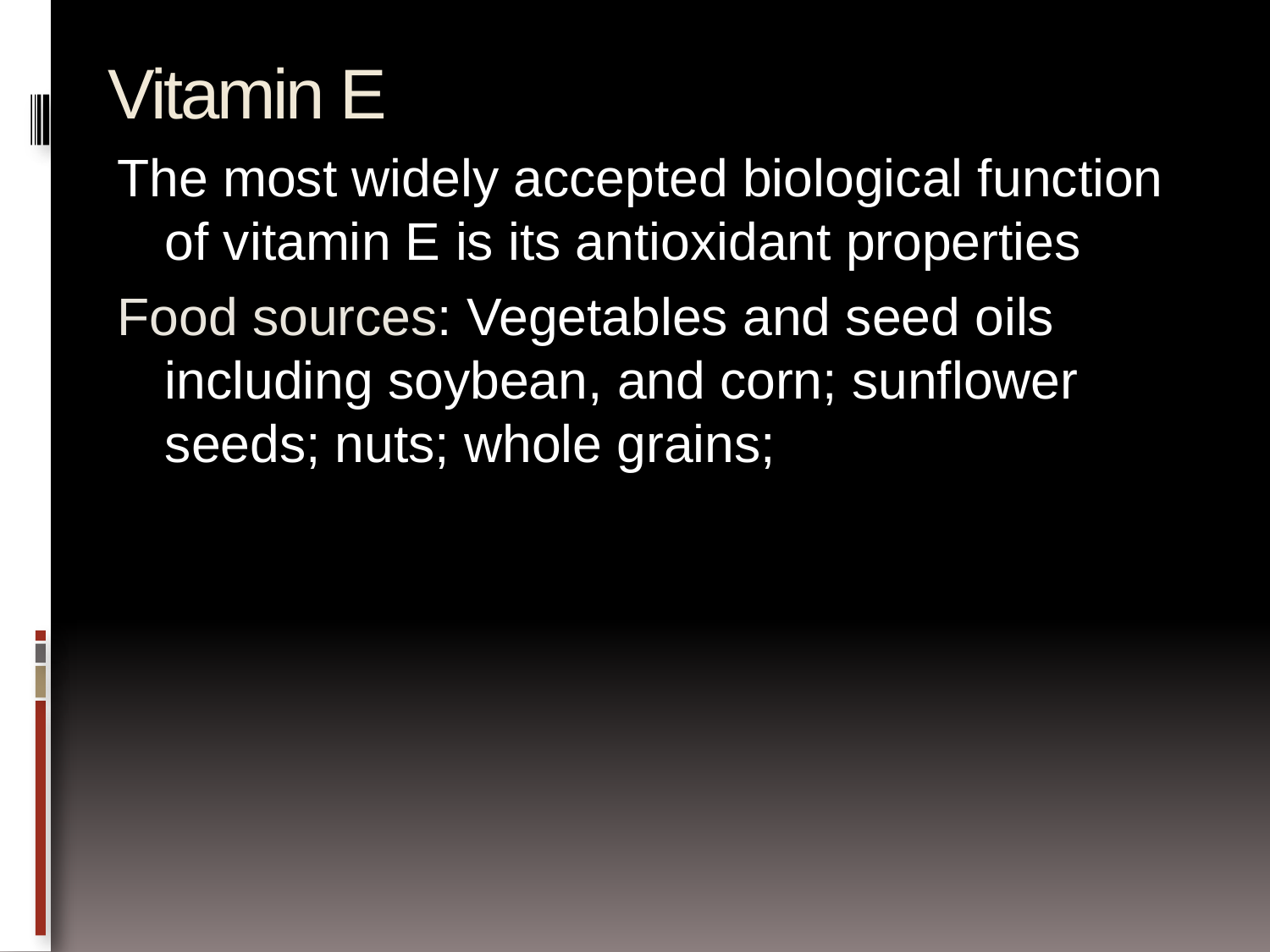

# Vitamin E
The most widely accepted biological function of vitamin E is its antioxidant properties
Food sources: Vegetables and seed oils including soybean, and corn; sunflower seeds; nuts; whole grains;